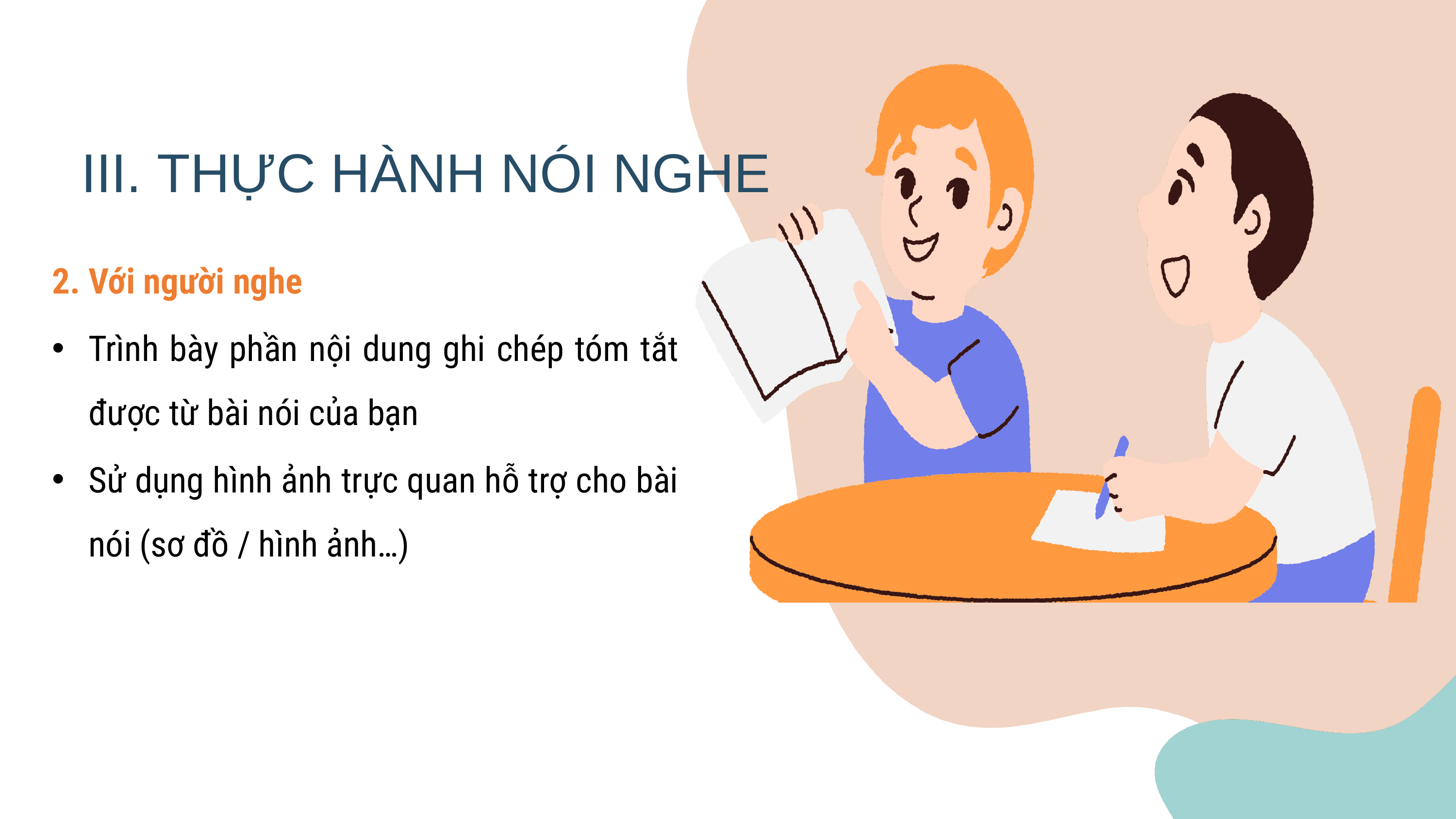

III. THỰC HÀNH NÓI NGHE
2. Với người nghe
Trình bày phần nội dung ghi chép tóm tắt được từ bài nói của bạn
Sử dụng hình ảnh trực quan hỗ trợ cho bài nói (sơ đồ / hình ảnh…)